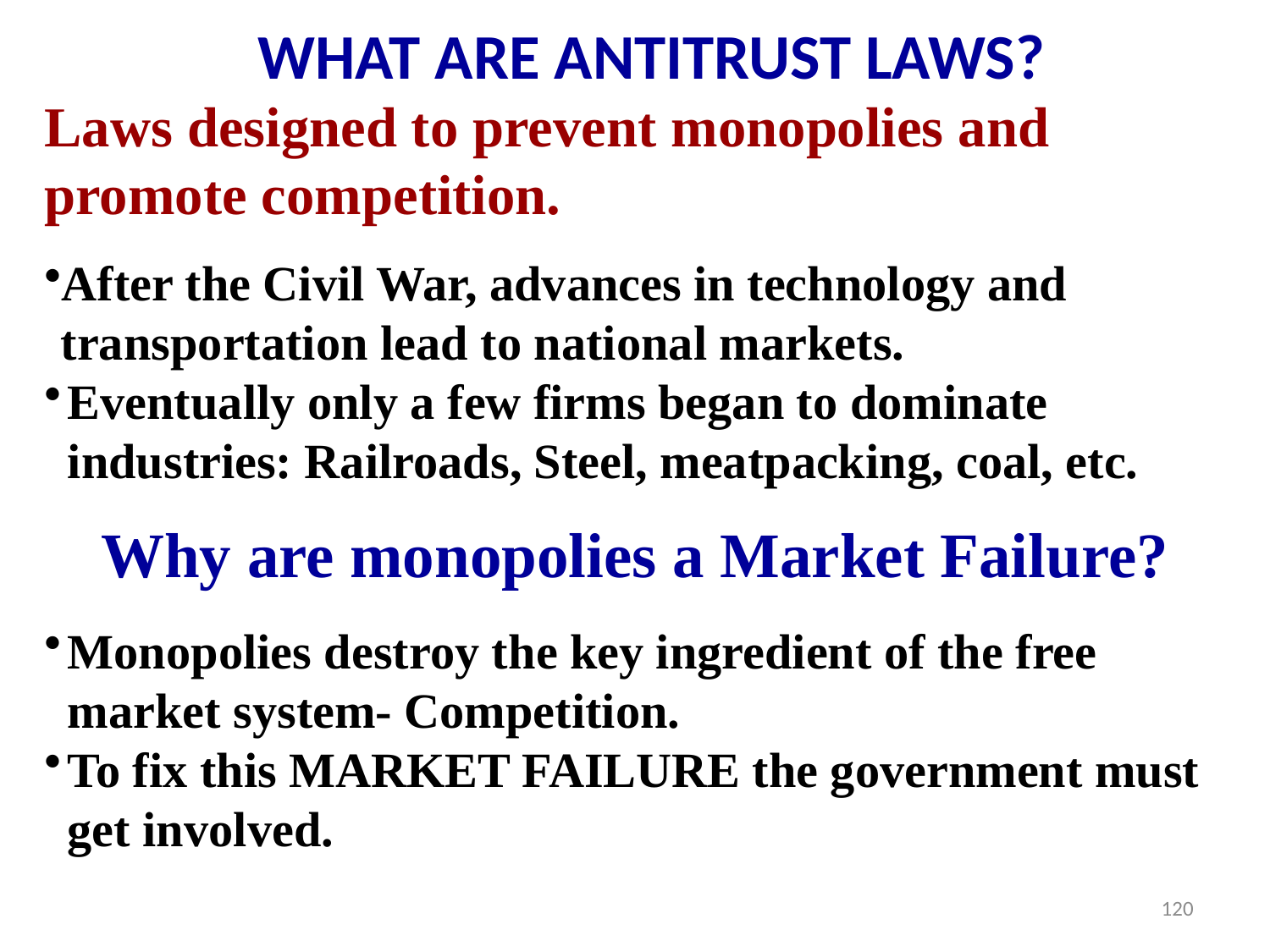

WHAT ARE ANTITRUST LAWS?
Laws designed to prevent monopolies and promote competition.

After the Civil War, advances in technology and transportation lead to national markets.
Eventually only a few firms began to dominate industries: Railroads, Steel, meatpacking, coal, etc.

Why are monopolies a Market Failure?

Monopolies destroy the key ingredient of the free market system- Competition.
To fix this MARKET FAILURE the government must get involved.
120